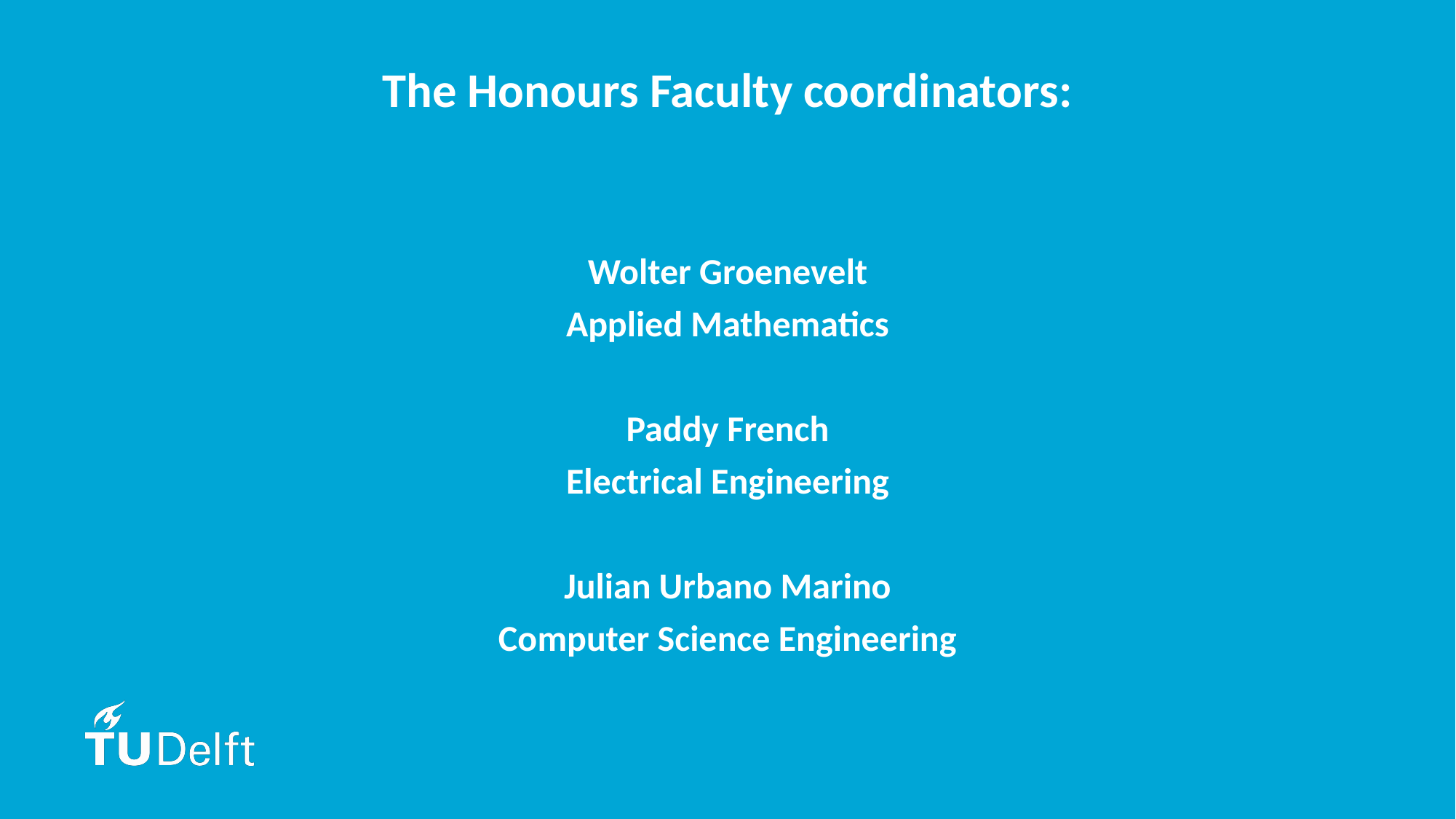

The Honours Faculty coordinators:

Wolter Groenevelt
Applied Mathematics

Paddy French
Electrical Engineering

Julian Urbano Marino
Computer Science Engineering